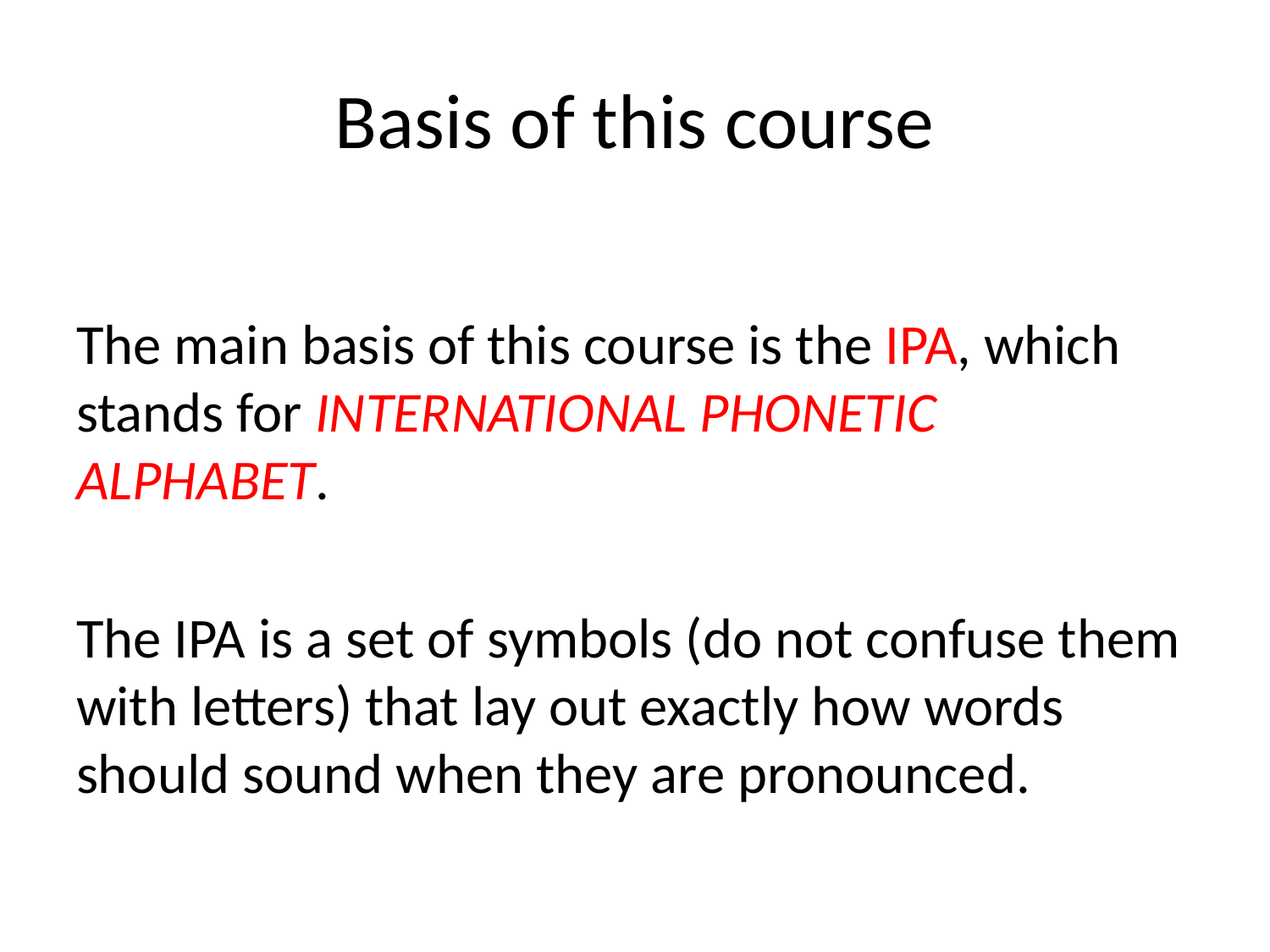

# Basis of this course

The main basis of this course is the IPA, which stands for INTERNATIONAL PHONETIC ALPHABET.

The IPA is a set of symbols (do not confuse them with letters) that lay out exactly how words should sound when they are pronounced.